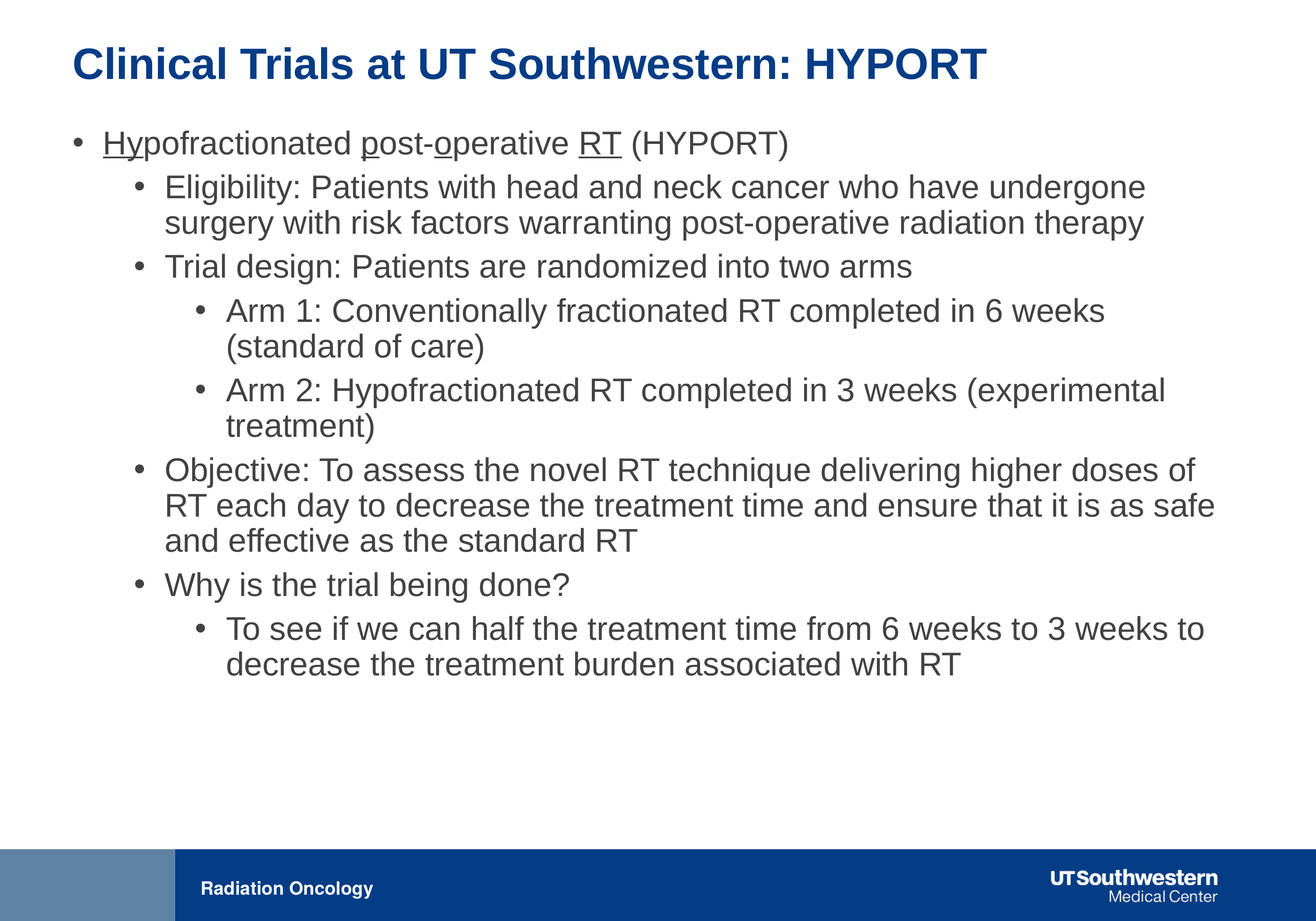

# Clinical Trials at UT Southwestern: HYPORT
Hypofractionated post-operative RT (HYPORT)
Eligibility: Patients with head and neck cancer who have undergone surgery with risk factors warranting post-operative radiation therapy
Trial design: Patients are randomized into two arms
Arm 1: Conventionally fractionated RT completed in 6 weeks (standard of care)
Arm 2: Hypofractionated RT completed in 3 weeks (experimental treatment)
Objective: To assess the novel RT technique delivering higher doses of RT each day to decrease the treatment time and ensure that it is as safe and effective as the standard RT
Why is the trial being done?
To see if we can half the treatment time from 6 weeks to 3 weeks to decrease the treatment burden associated with RT